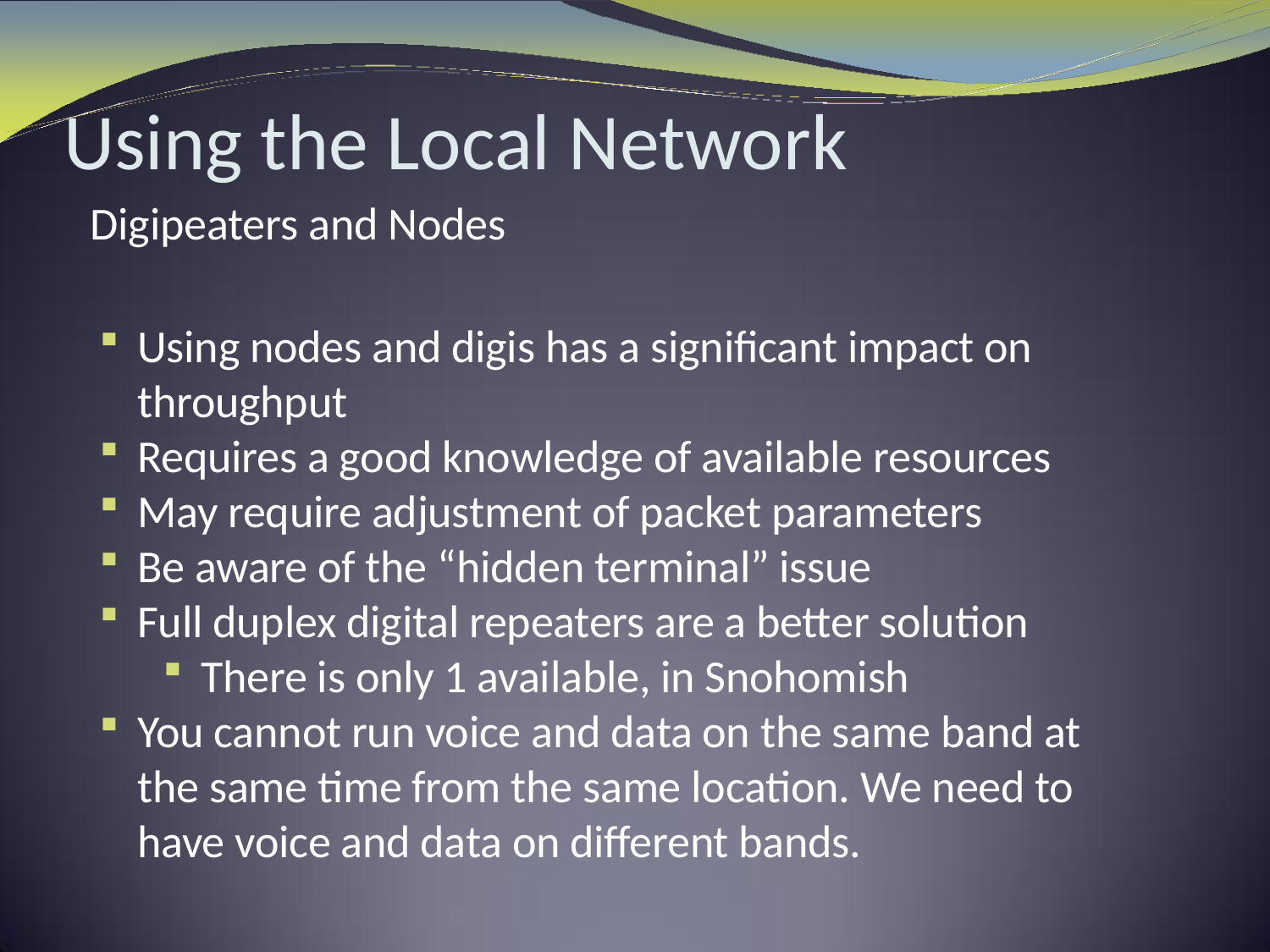

# Using the Local Network
 Digipeaters and Nodes
Using nodes and digis has a significant impact on throughput
Requires a good knowledge of available resources
May require adjustment of packet parameters
Be aware of the “hidden terminal” issue
Full duplex digital repeaters are a better solution
There is only 1 available, in Snohomish
You cannot run voice and data on the same band at the same time from the same location. We need to have voice and data on different bands.